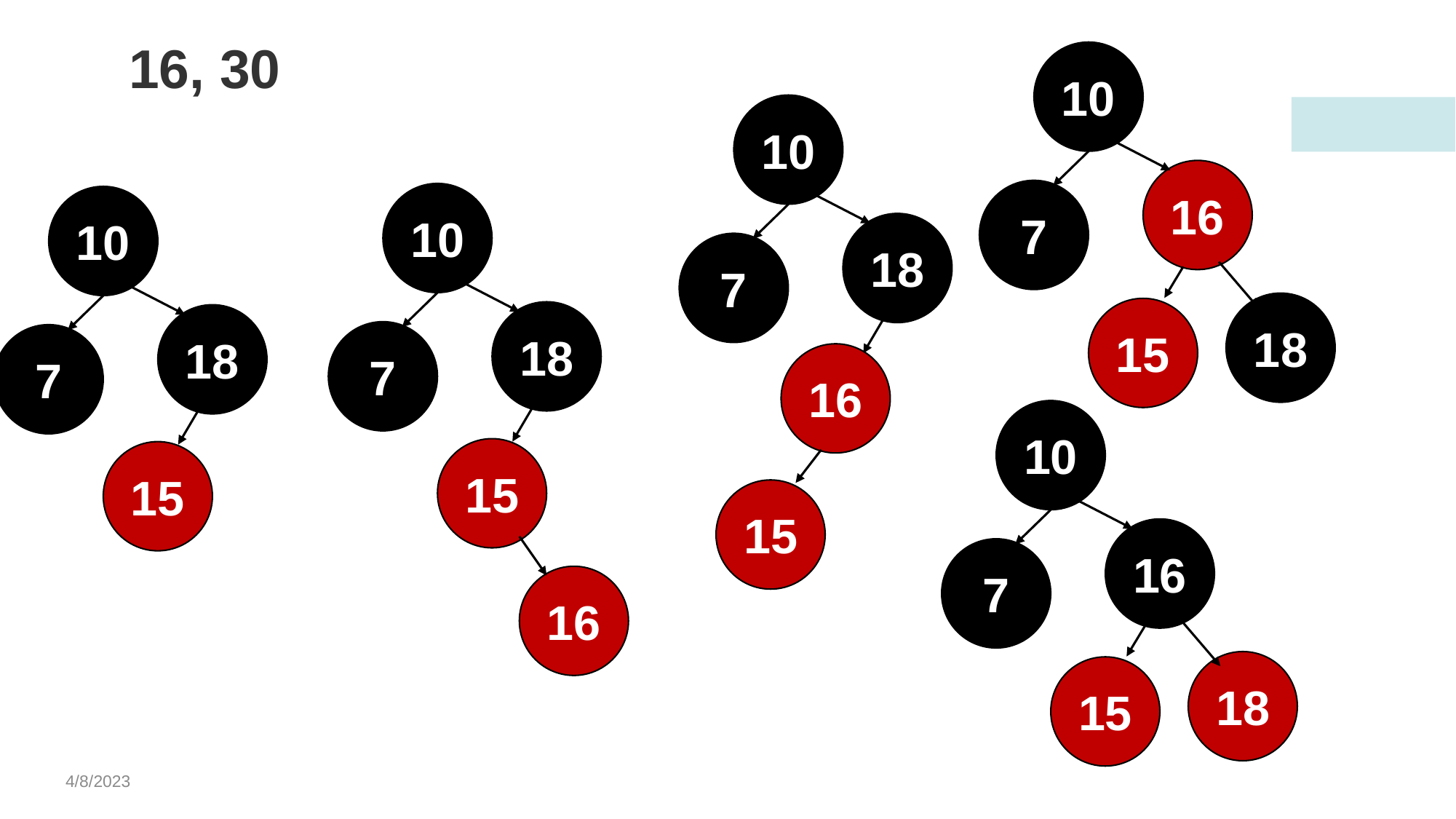

16, 30
10
10
16
7
10
10
18
7
18
15
18
18
7
7
16
10
15
15
15
16
7
16
18
33
15
4/8/2023